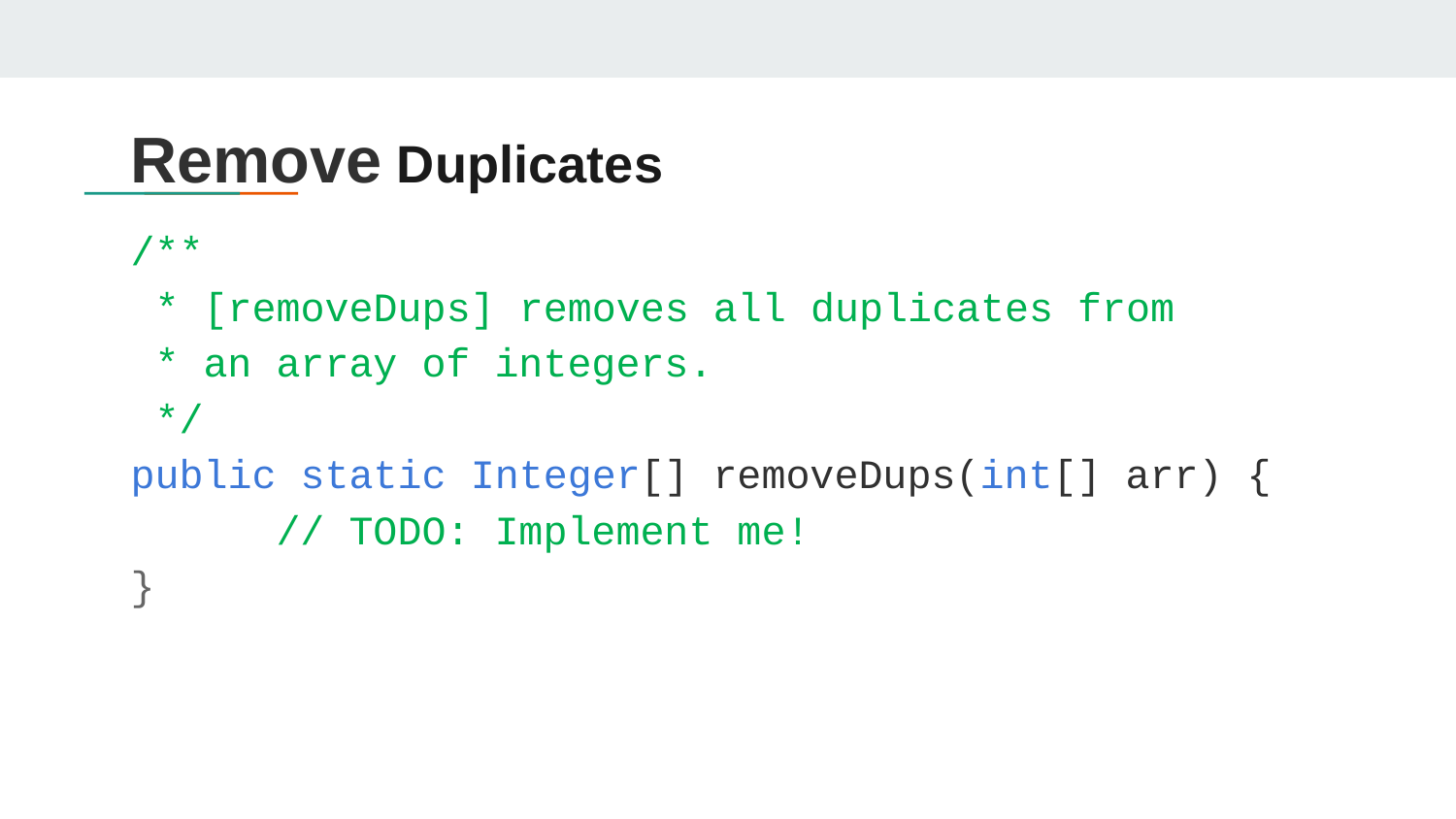

# Remove Duplicates
/**
 * [removeDups] removes all duplicates from
 * an array of integers.
 */
public static Integer[] removeDups(int[] arr) {
	// TODO: Implement me!
}